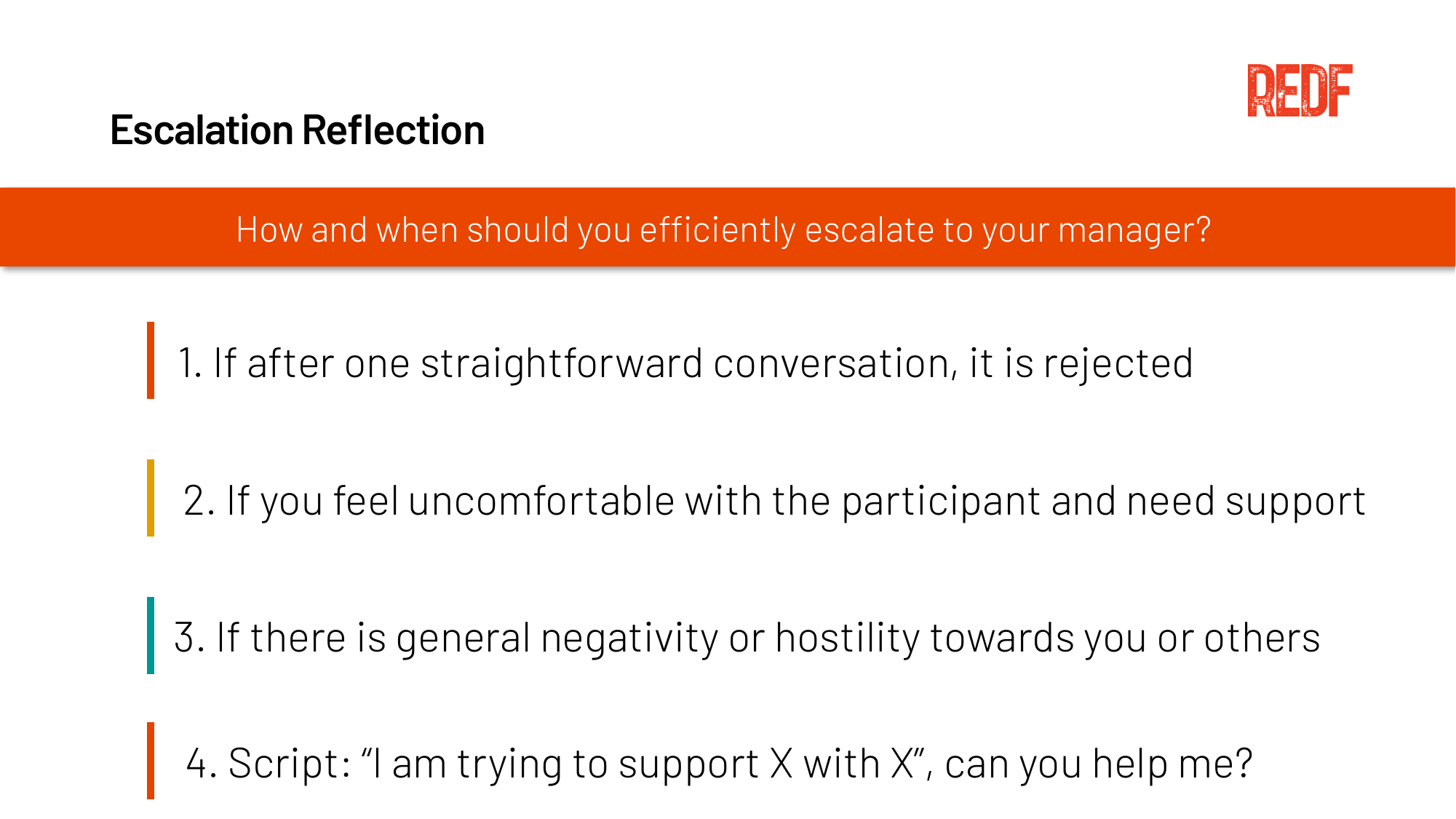

# Escalation Reflection

How and when should you efficiently escalate to your manager?

1. If after one straightforward conversation, it is rejected
2. If you feel uncomfortable with the participant and need support
3. If there is general negativity or hostility towards you or others

4. Script: “I am trying to support X with X”, can you help me?